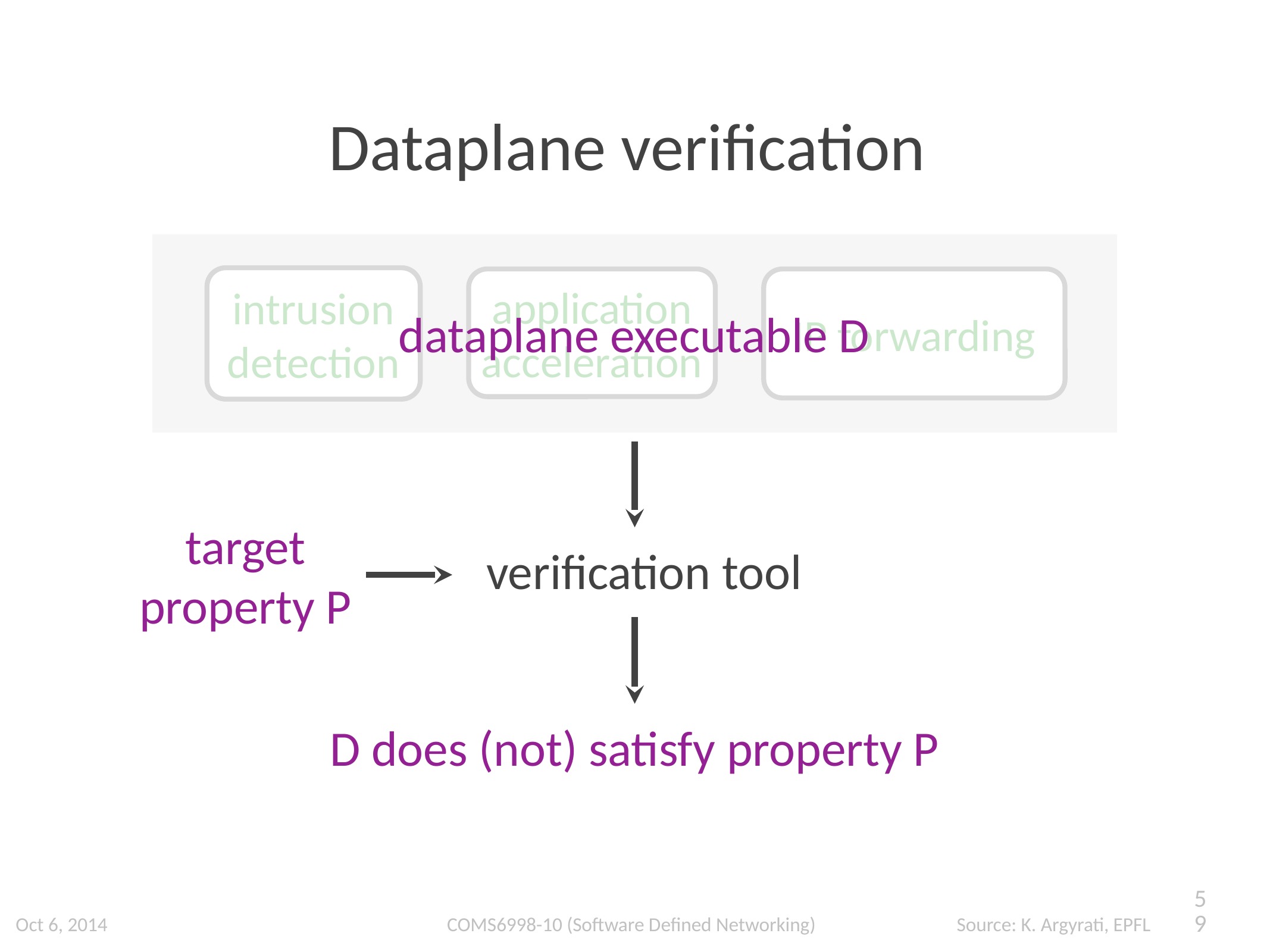

Dataplane verification

intrusion detection
application acceleration
IP forwarding
dataplane executable D

target property P
verification tool

D does (not) satisfy property P
59